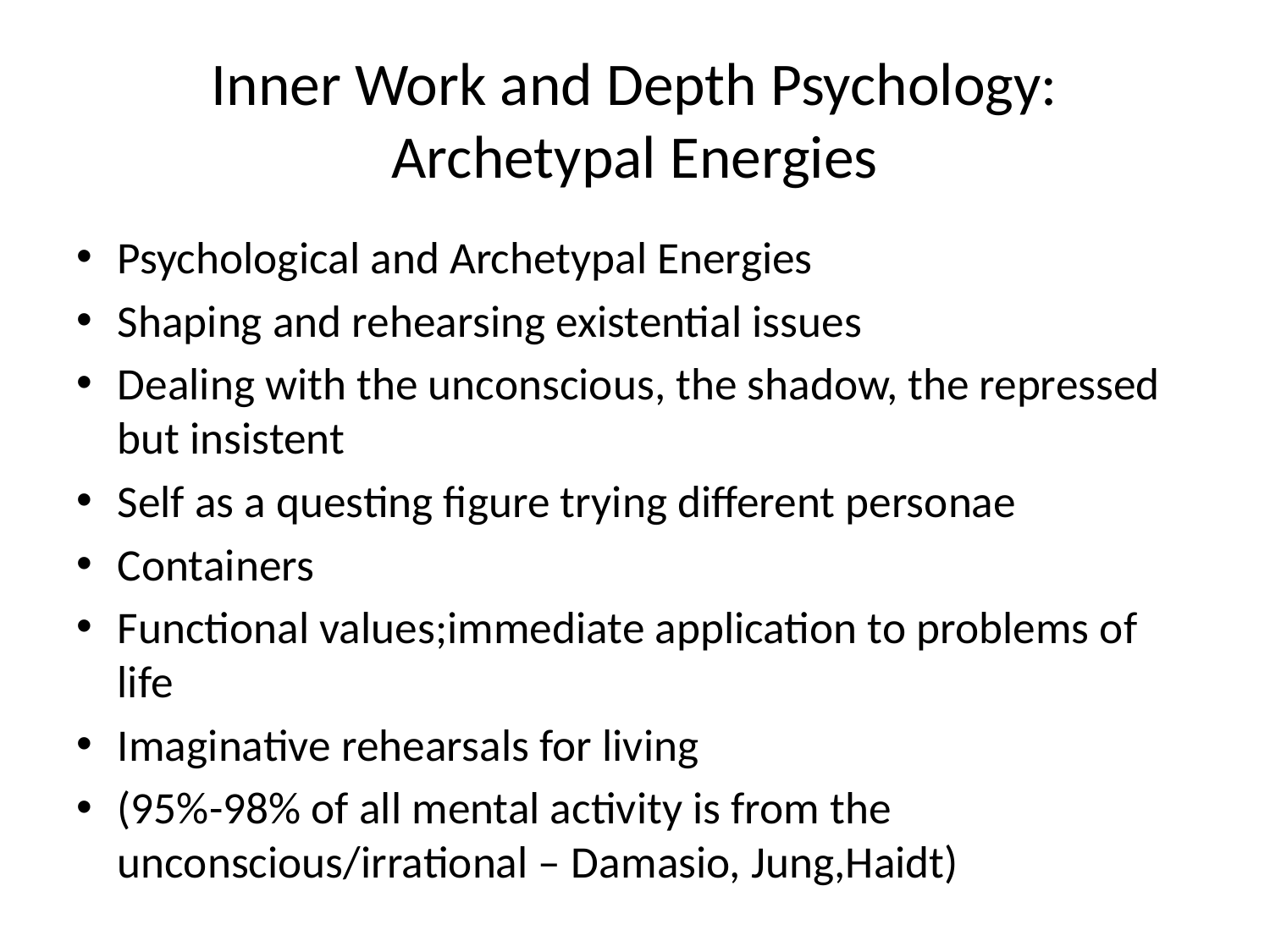

# Inner Work and Depth Psychology: Archetypal Energies
Psychological and Archetypal Energies
Shaping and rehearsing existential issues
Dealing with the unconscious, the shadow, the repressed but insistent
Self as a questing figure trying different personae
Containers
Functional values;immediate application to problems of life
Imaginative rehearsals for living
(95%-98% of all mental activity is from the unconscious/irrational – Damasio, Jung,Haidt)